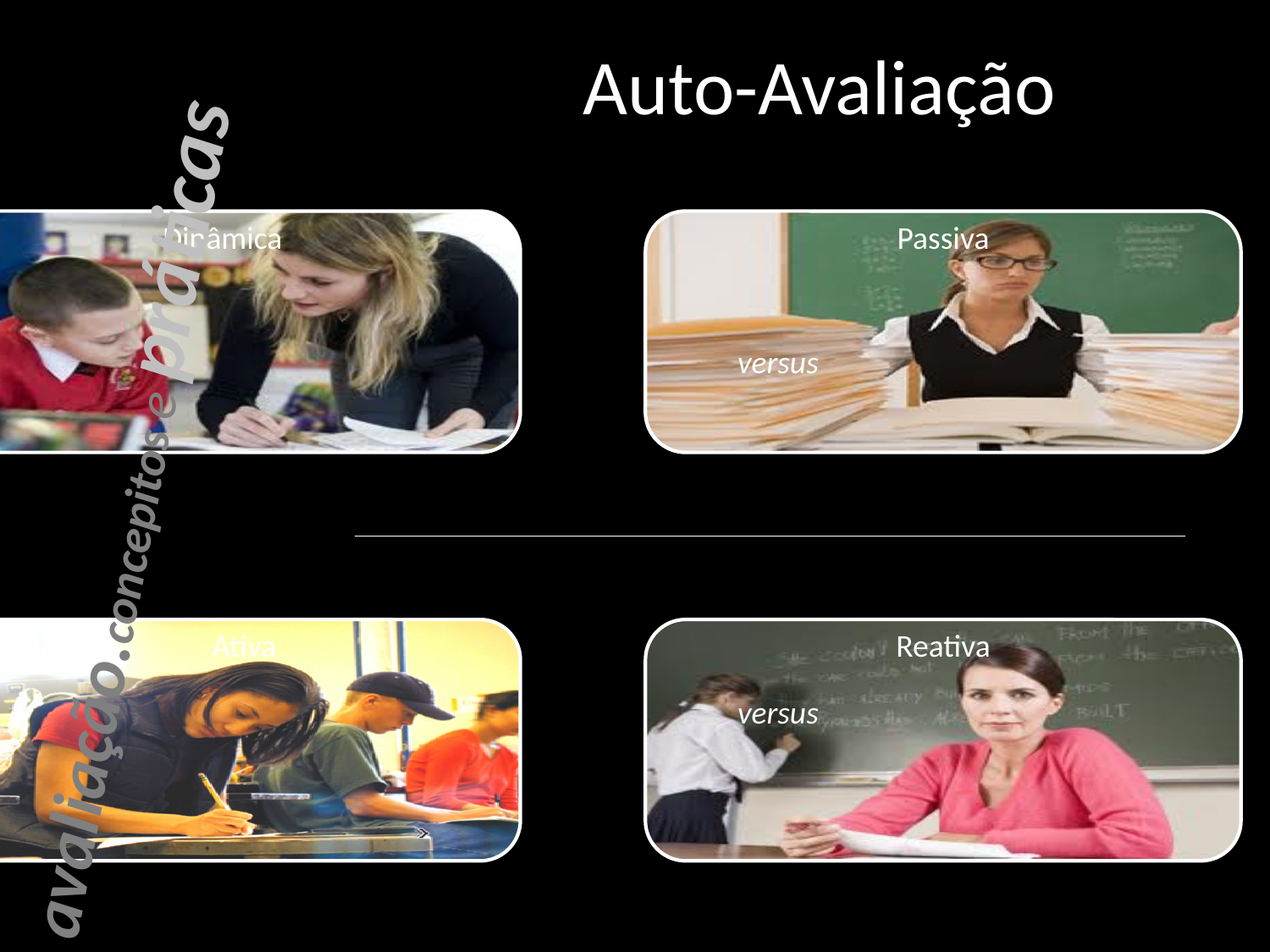

# Auto-Avaliação
Dinâmica
Passiva
      Ativa
Reativa
versus
avaliação.concepitos e práticas
versus